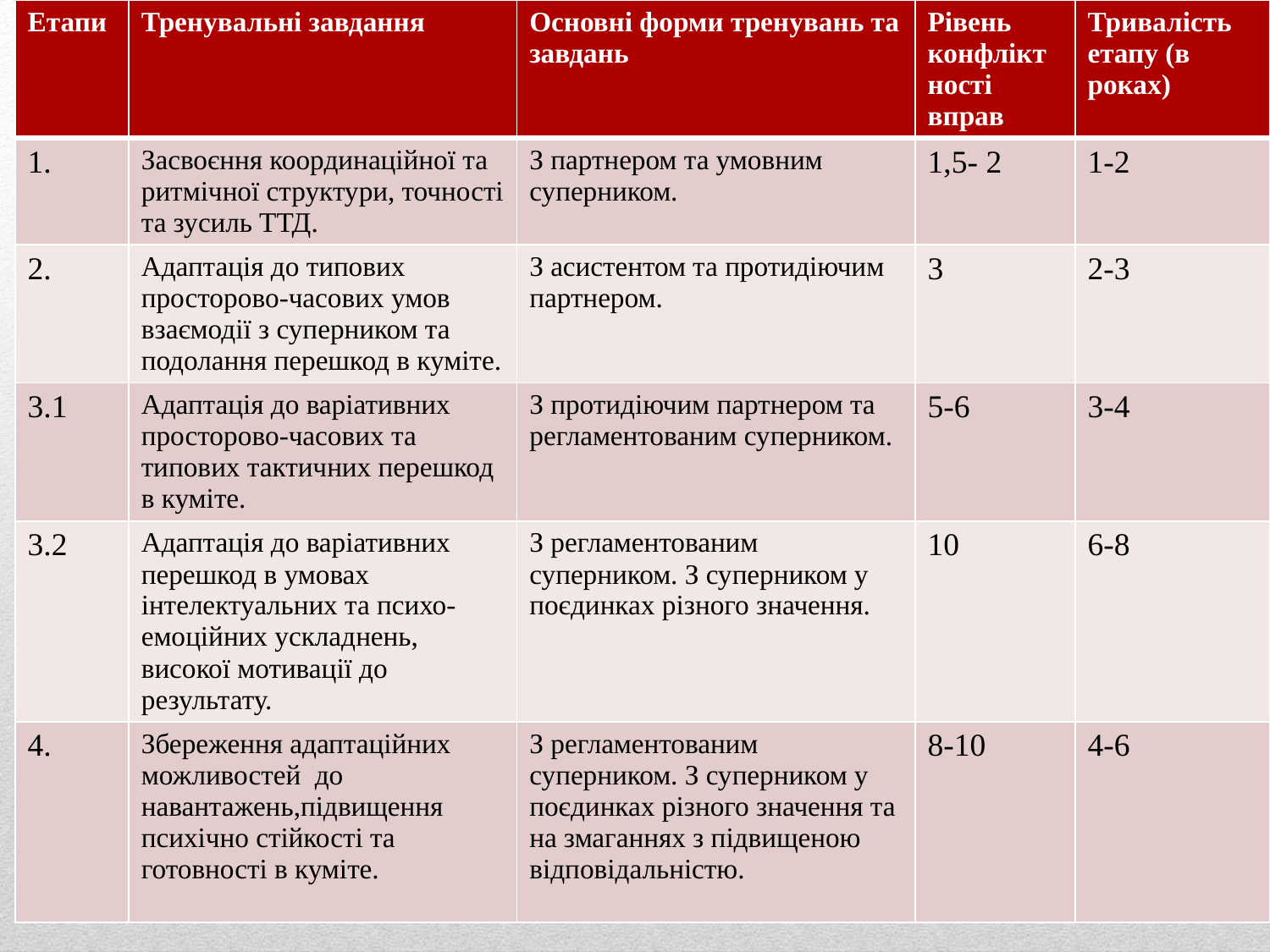

| Етапи | Тренувальні завдання | Основні форми тренувань та завдань | Рівень конфліктності вправ | Тривалість етапу (в роках) |
| --- | --- | --- | --- | --- |
| 1. | Засвоєння координаційної та ритмічної структури, точності та зусиль ТТД. | З партнером та умовним суперником. | 1,5- 2 | 1-2 |
| 2. | Адаптація до типових просторово-часових умов взаємодії з суперником та подолання перешкод в куміте. | З асистентом та протидіючим партнером. | 3 | 2-3 |
| 3.1 | Адаптація до варіативних просторово-часових та типових тактичних перешкод в куміте. | З протидіючим партнером та регламентованим суперником. | 5-6 | 3-4 |
| 3.2 | Адаптація до варіативних перешкод в умовах інтелектуальних та психо-емоційних ускладнень, високої мотивації до результату. | З регламентованим суперником. З суперником у поєдинках різного значення. | 10 | 6-8 |
| 4. | Збереження адаптаційних можливостей до навантажень,підвищення психічно стійкості та готовності в куміте. | З регламентованим суперником. З суперником у поєдинках різного значення та на змаганнях з підвищеною відповідальністю. | 8-10 | 4-6 |